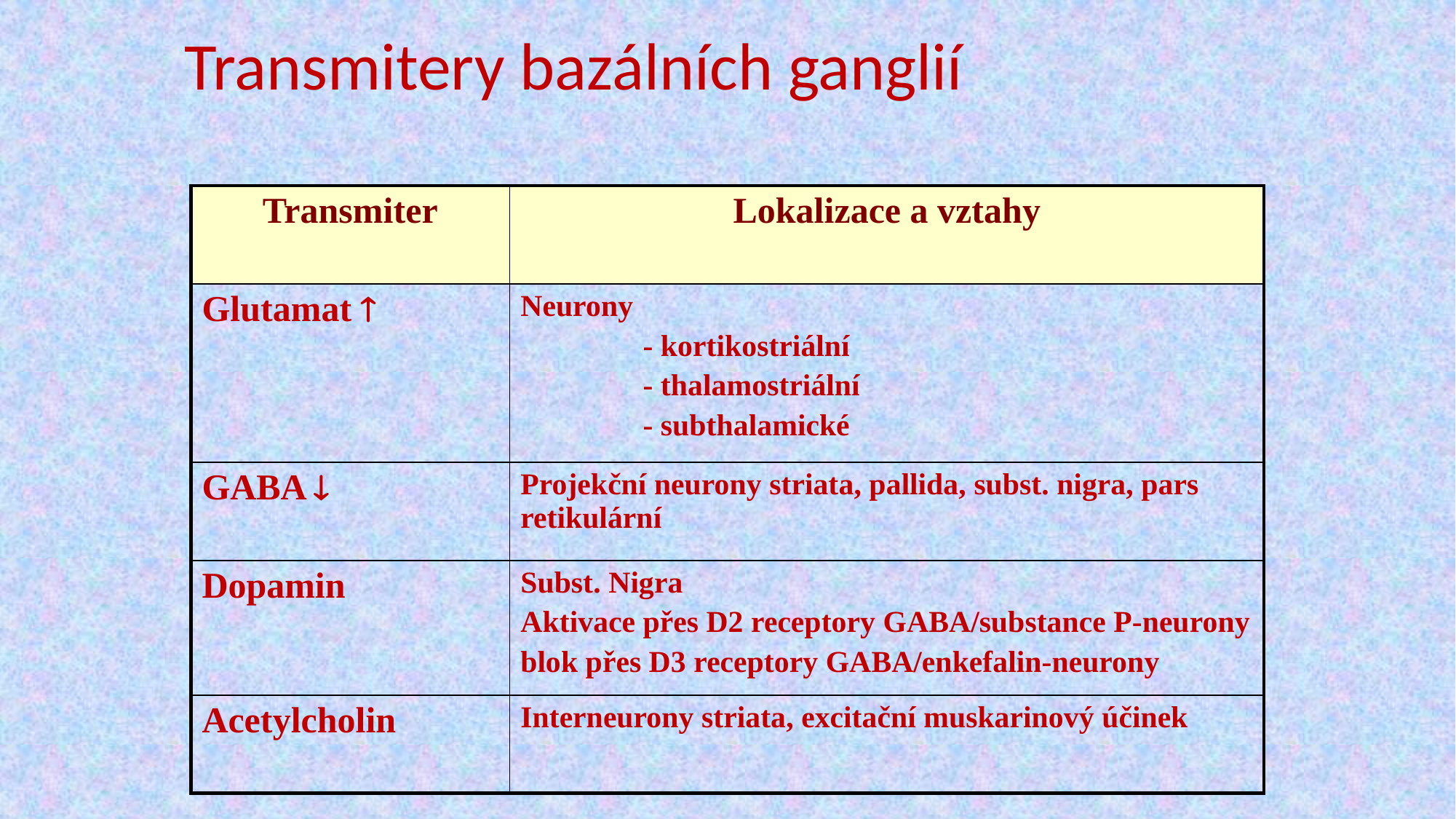

# Transmitery bazálních ganglií
| Transmiter | Lokalizace a vztahy |
| --- | --- |
| Glutamat ↑ | Neurony - kortikostriální - thalamostriální - subthalamické |
| GABA ↓ | Projekční neurony striata, pallida, subst. nigra, pars retikulární |
| Dopamin | Subst. Nigra Aktivace přes D2 receptory GABA/substance P-neurony blok přes D3 receptory GABA/enkefalin-neurony |
| Acetylcholin | Interneurony striata, excitační muskarinový účinek |